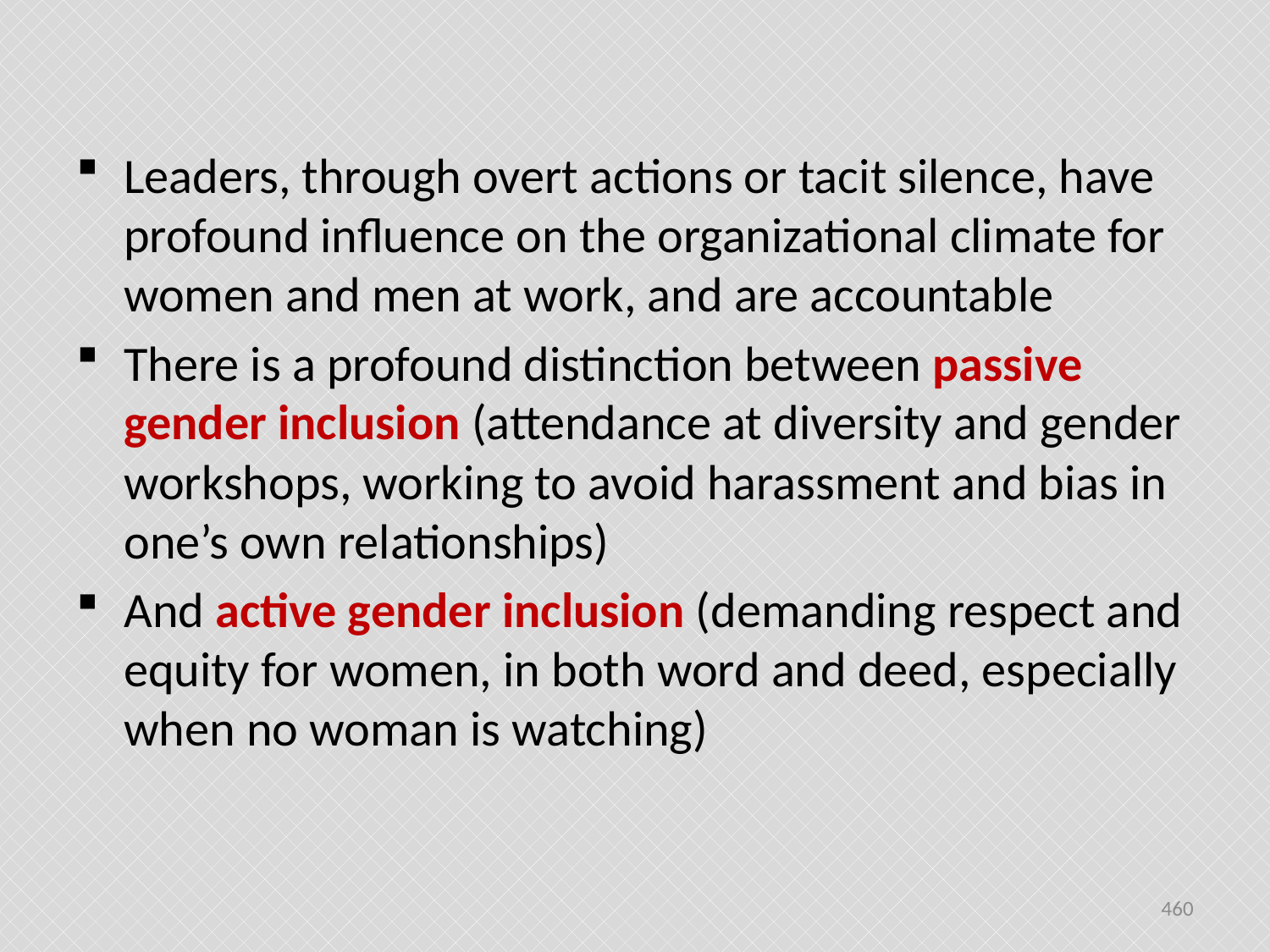

#
Leaders, through overt actions or tacit silence, have profound influence on the organizational climate for women and men at work, and are accountable
There is a profound distinction between passive gender inclusion (attendance at diversity and gender workshops, working to avoid harassment and bias in one’s own relationships)
And active gender inclusion (demanding respect and equity for women, in both word and deed, especially when no woman is watching)
460